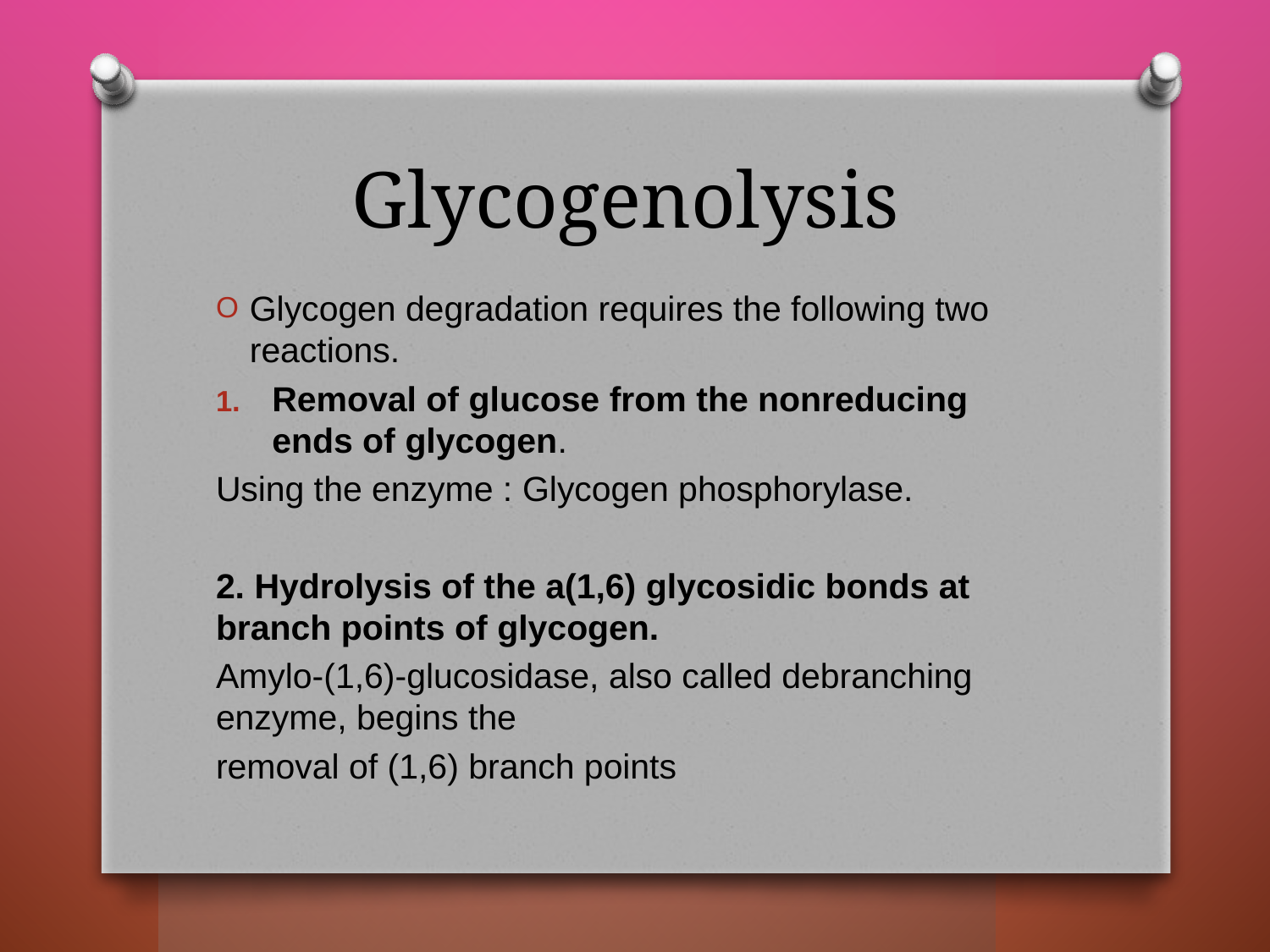

# Glycogenolysis
Glycogen degradation requires the following two reactions.
Removal of glucose from the nonreducing ends of glycogen.
Using the enzyme : Glycogen phosphorylase.

2. Hydrolysis of the a(1,6) glycosidic bonds at branch points of glycogen.
Amylo-(1,6)-glucosidase, also called debranching enzyme, begins the
removal of (1,6) branch points